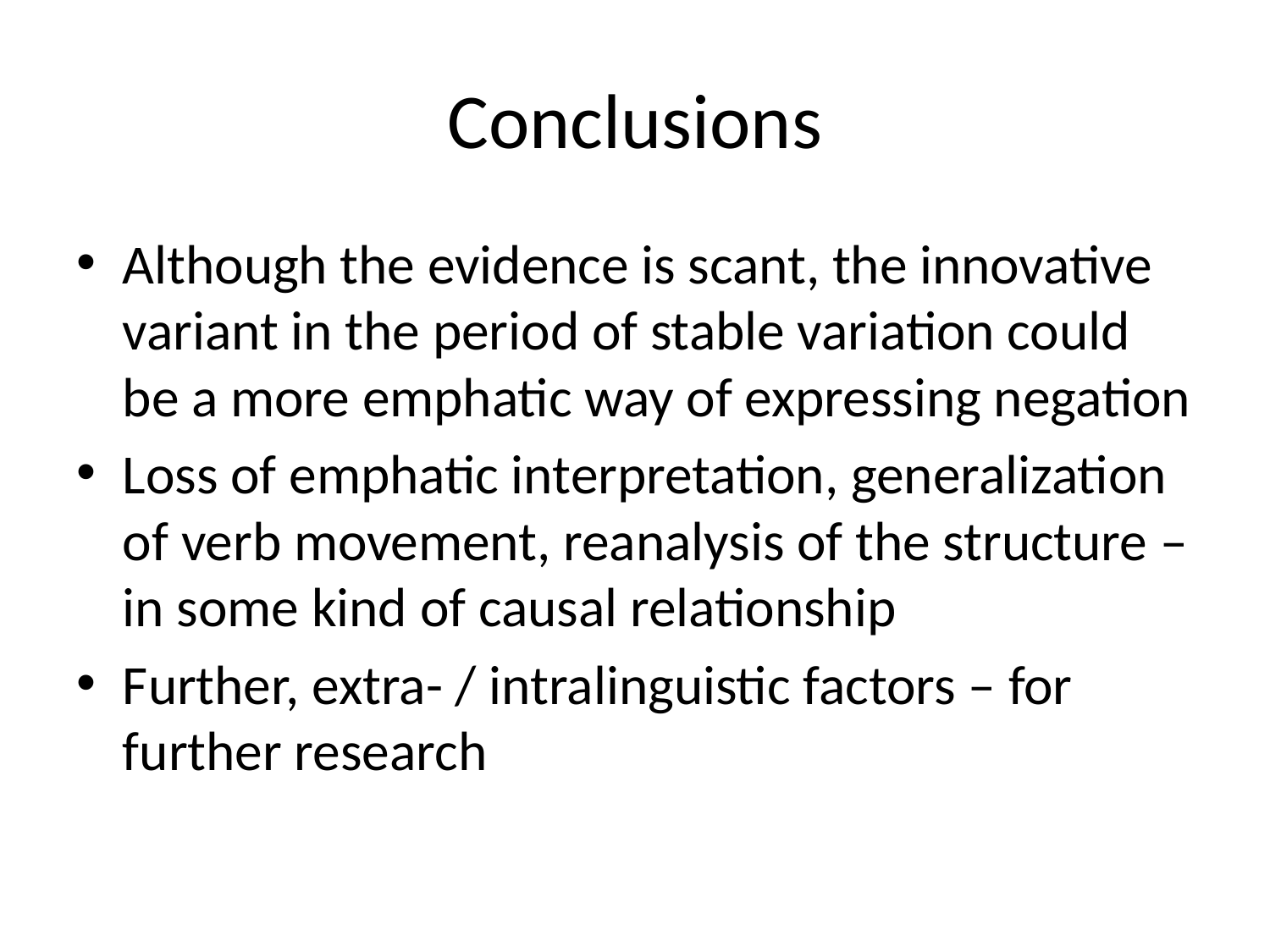

# Conclusions
Although the evidence is scant, the innovative variant in the period of stable variation could be a more emphatic way of expressing negation
Loss of emphatic interpretation, generalization of verb movement, reanalysis of the structure – in some kind of causal relationship
Further, extra- / intralinguistic factors – for further research